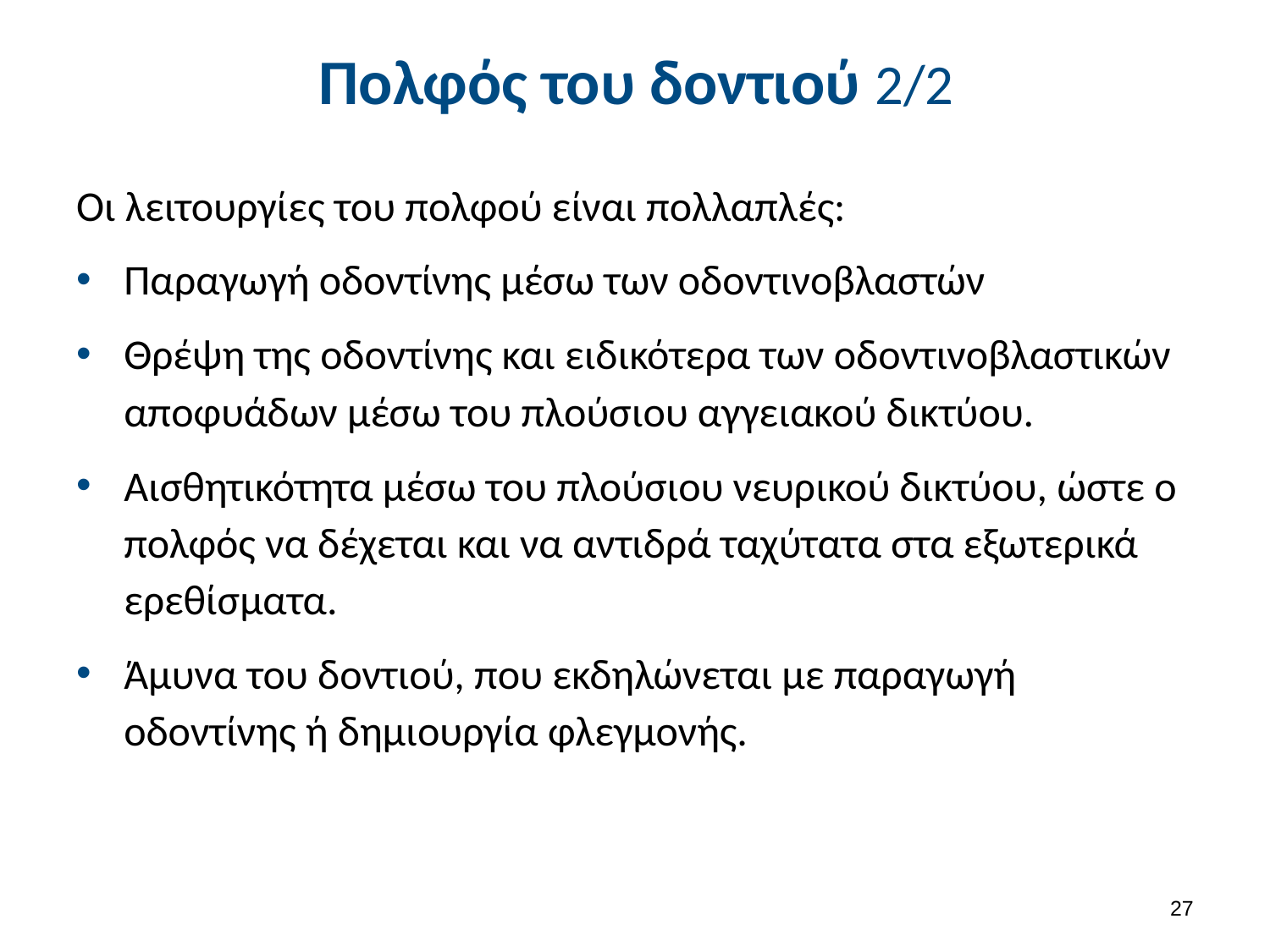

# Πολφός του δοντιού 2/2
Οι λειτουργίες του πολφού είναι πολλαπλές:
Παραγωγή οδοντίνης μέσω των οδοντινοβλαστών
Θρέψη της οδοντίνης και ειδικότερα των οδοντινοβλαστικών αποφυάδων μέσω του πλούσιου αγγειακού δικτύου.
Αισθητικότητα μέσω του πλούσιου νευρικού δικτύου, ώστε ο πολφός να δέχεται και να αντιδρά ταχύτατα στα εξωτερικά ερεθίσματα.
Άμυνα του δοντιού, που εκδηλώνεται με παραγωγή οδοντίνης ή δημιουργία φλεγμονής.
27